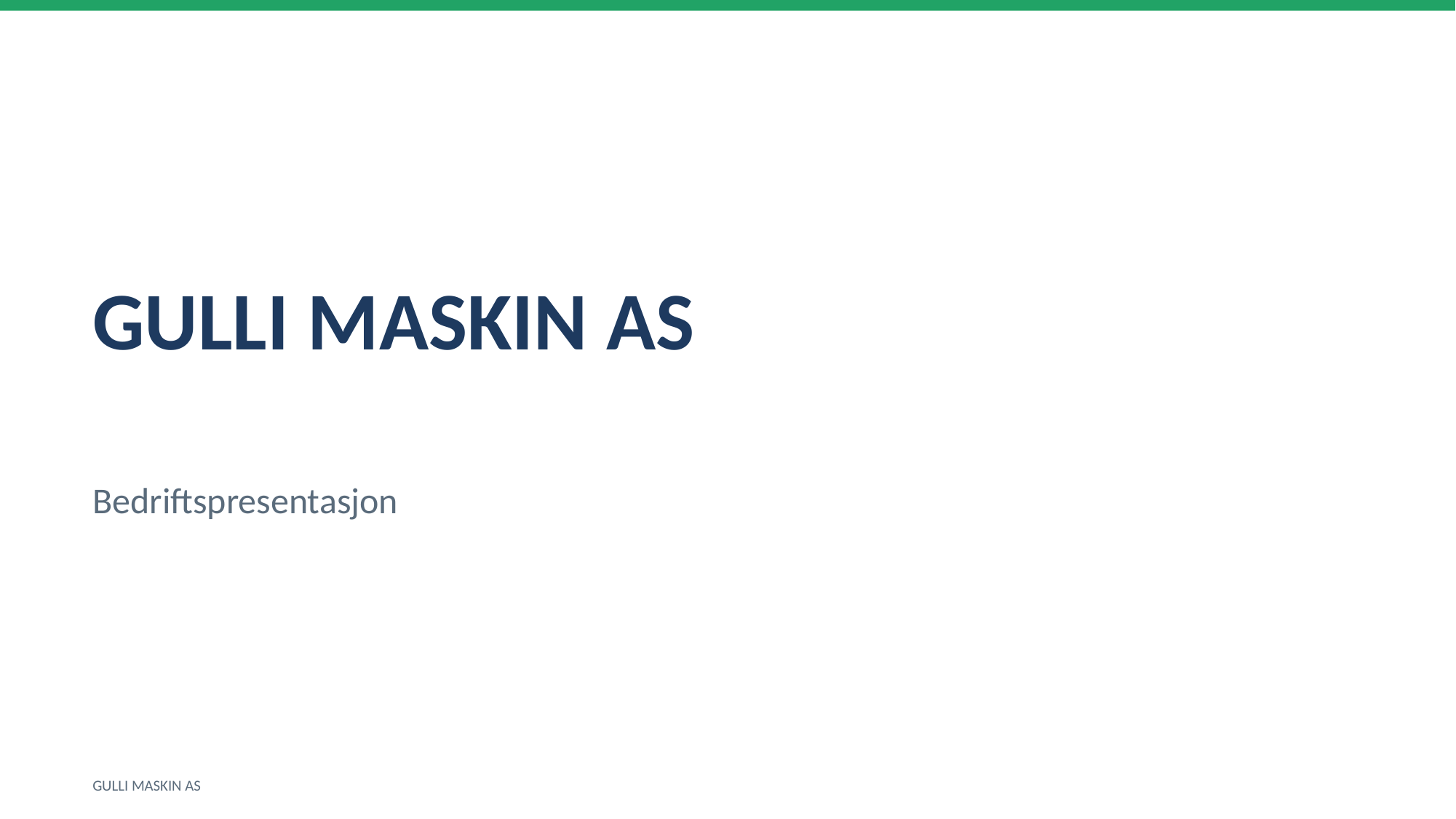

GULLI MASKIN AS
Bedriftspresentasjon
GULLI MASKIN AS